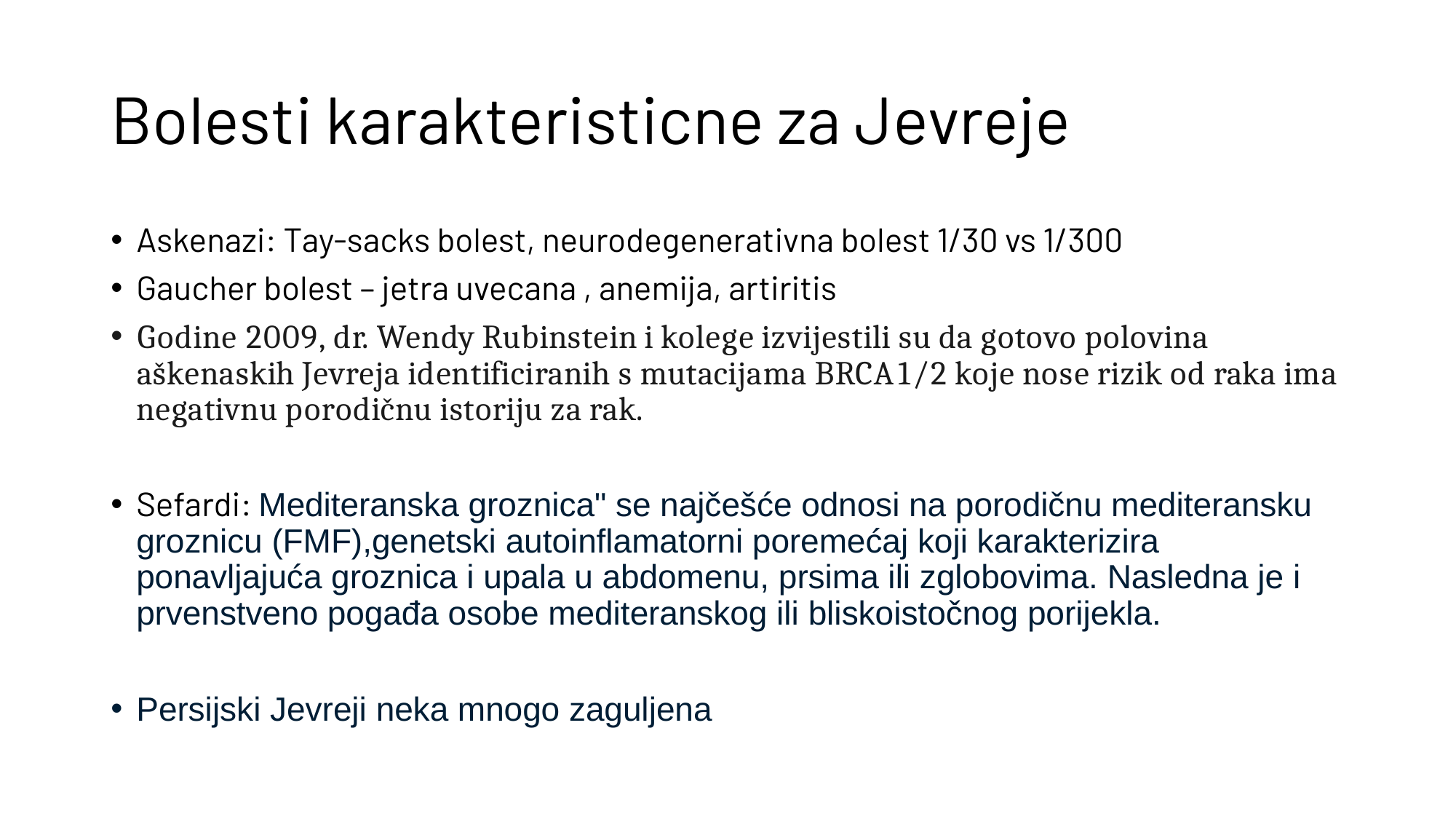

# Bolesti karakteristicne za Jevreje
Askenazi: Tay-sacks bolest, neurodegenerativna bolest 1/30 vs 1/300
Gaucher bolest – jetra uvecana , anemija, artiritis
Godine 2009, dr. Wendy Rubinstein i kolege izvijestili su da gotovo polovina aškenaskih Jevreja identificiranih s mutacijama BRCA1/2 koje nose rizik od raka ima negativnu porodičnu istoriju za rak.

Sefardi: Mediteranska groznica" se najčešće odnosi na porodičnu mediteransku groznicu (FMF),genetski autoinflamatorni poremećaj koji karakterizira ponavljajuća groznica i upala u abdomenu, prsima ili zglobovima. Nasledna je i prvenstveno pogađa osobe mediteranskog ili bliskoistočnog porijekla.

Persijski Jevreji neka mnogo zaguljena